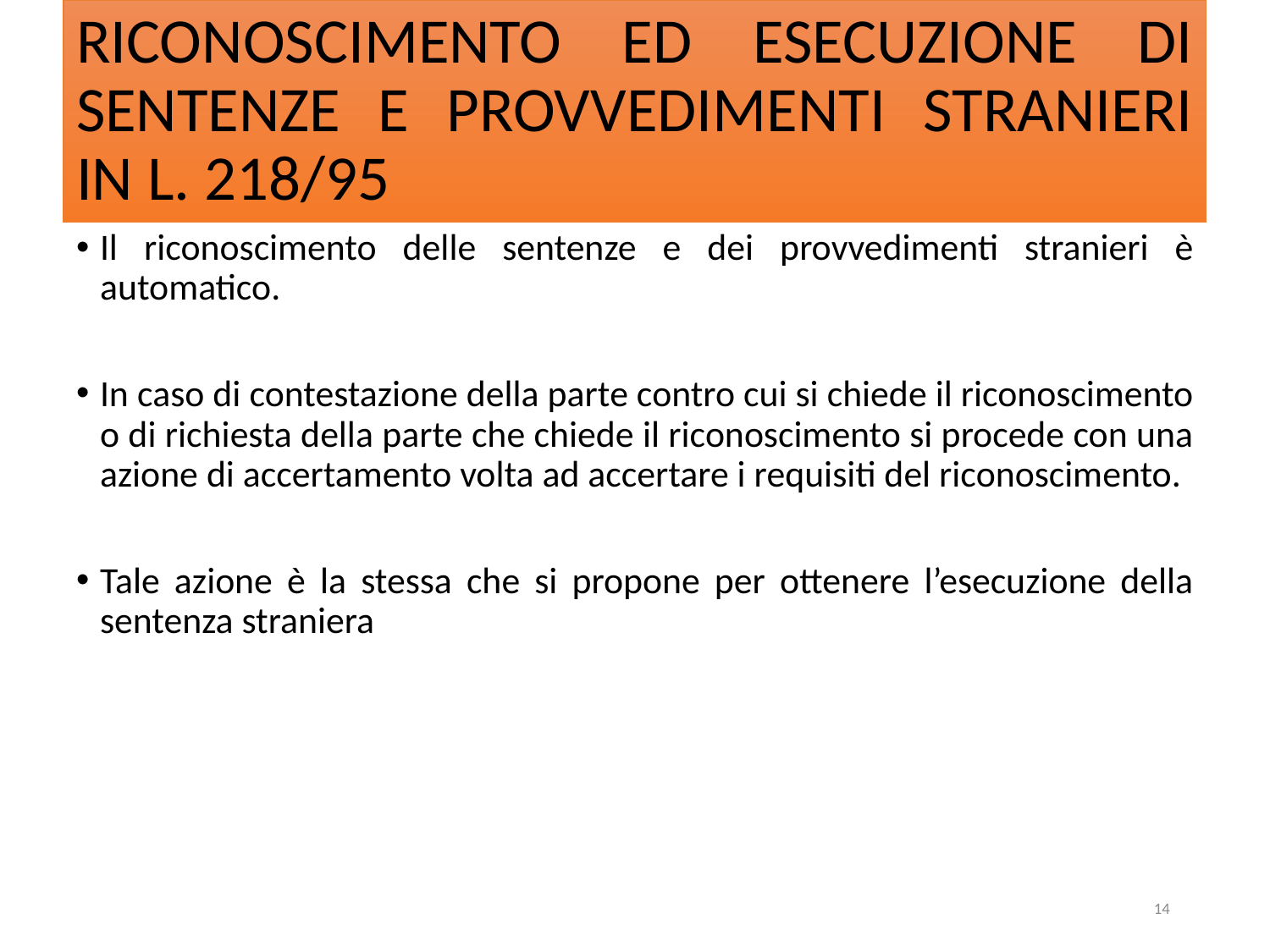

# RICONOSCIMENTO ED ESECUZIONE DI SENTENZE E PROVVEDIMENTI STRANIERI IN L. 218/95
Il riconoscimento delle sentenze e dei provvedimenti stranieri è automatico.

In caso di contestazione della parte contro cui si chiede il riconoscimento o di richiesta della parte che chiede il riconoscimento si procede con una azione di accertamento volta ad accertare i requisiti del riconoscimento.

Tale azione è la stessa che si propone per ottenere l’esecuzione della sentenza straniera

14